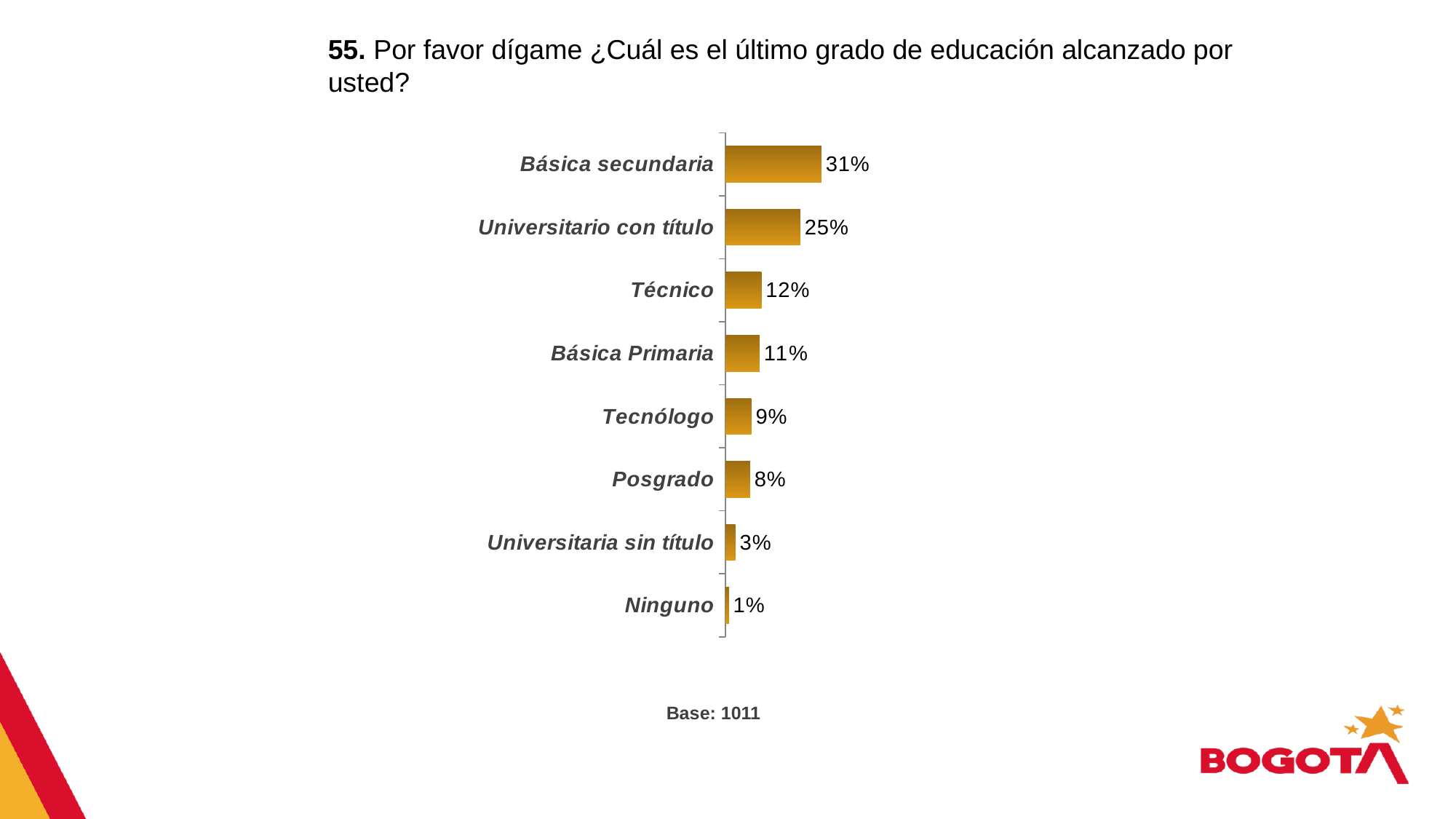

55. Por favor dígame ¿Cuál es el último grado de educación alcanzado por usted?

### Chart

| Category | Serie 1 |
|---|---|
| Básica secundaria | 0.314 |
| Universitario con título | 0.245 |
| Técnico | 0.118 |
| Básica Primaria | 0.112 |
| Tecnólogo | 0.085 |
| Posgrado | 0.081 |
| Universitaria sin título | 0.033 |
| Ninguno | 0.012 |
Base: 1011